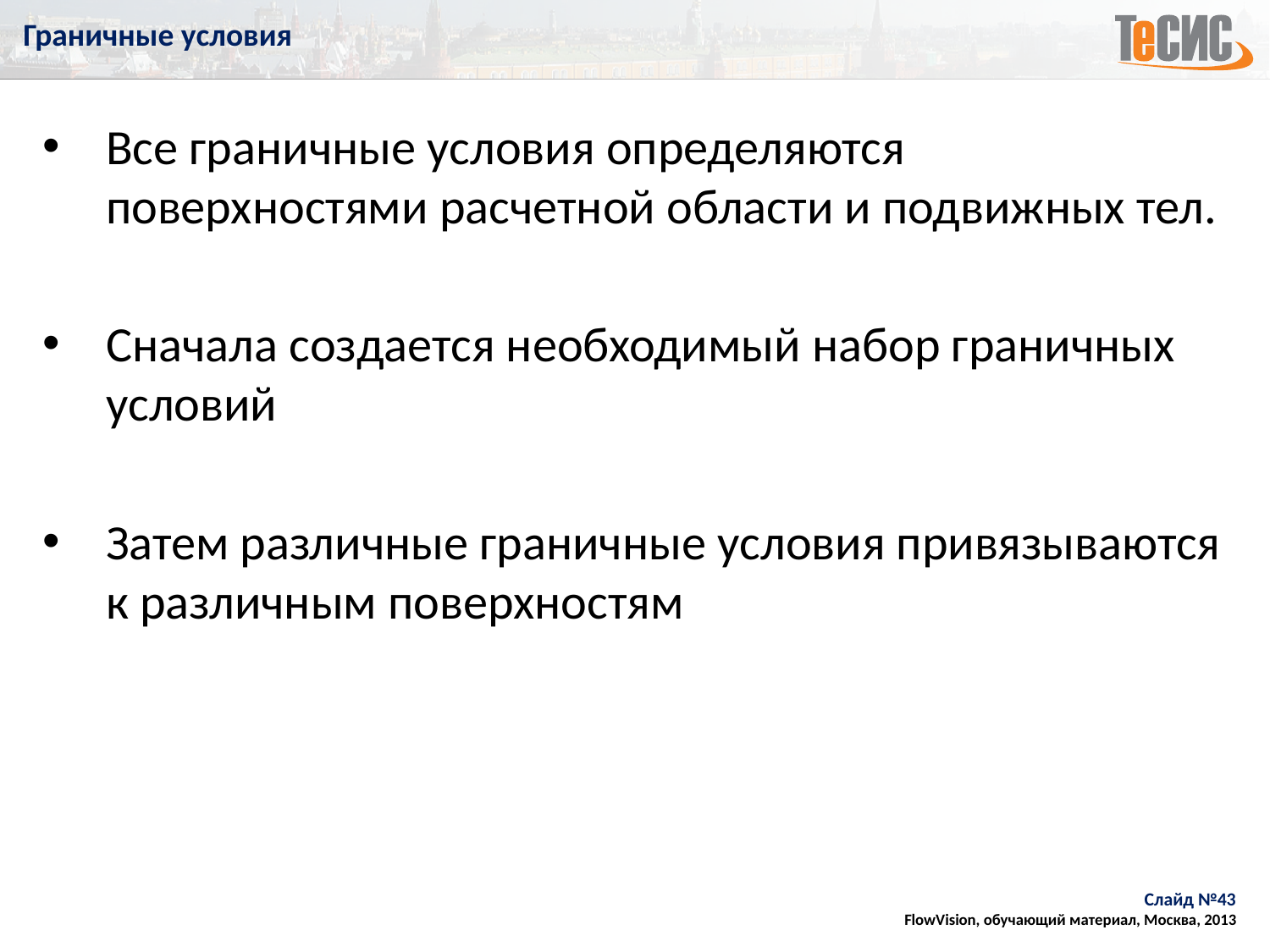

# Граничные условия
Все граничные условия определяются поверхностями расчетной области и подвижных тел.

Сначала создается необходимый набор граничных условий

Затем различные граничные условия привязываются к различным поверхностям

Слайд №43
FlowVision, обучающий материал, Москва, 2013